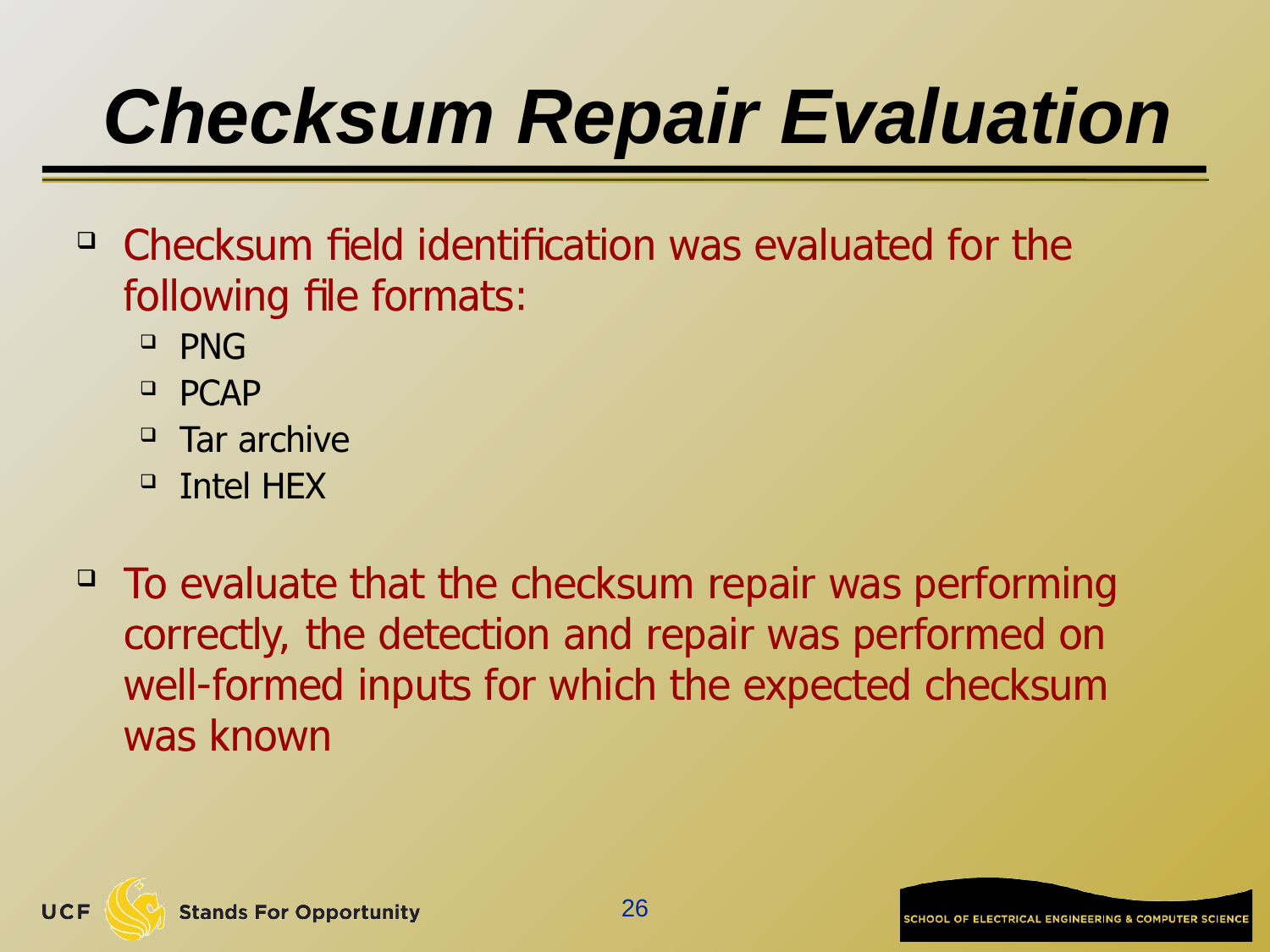

# Checksum Repair Evaluation
Checksum field identification was evaluated for the following file formats:
PNG
PCAP
Tar archive
Intel HEX

To evaluate that the checksum repair was performing correctly, the detection and repair was performed on well-formed inputs for which the expected checksum was known
26